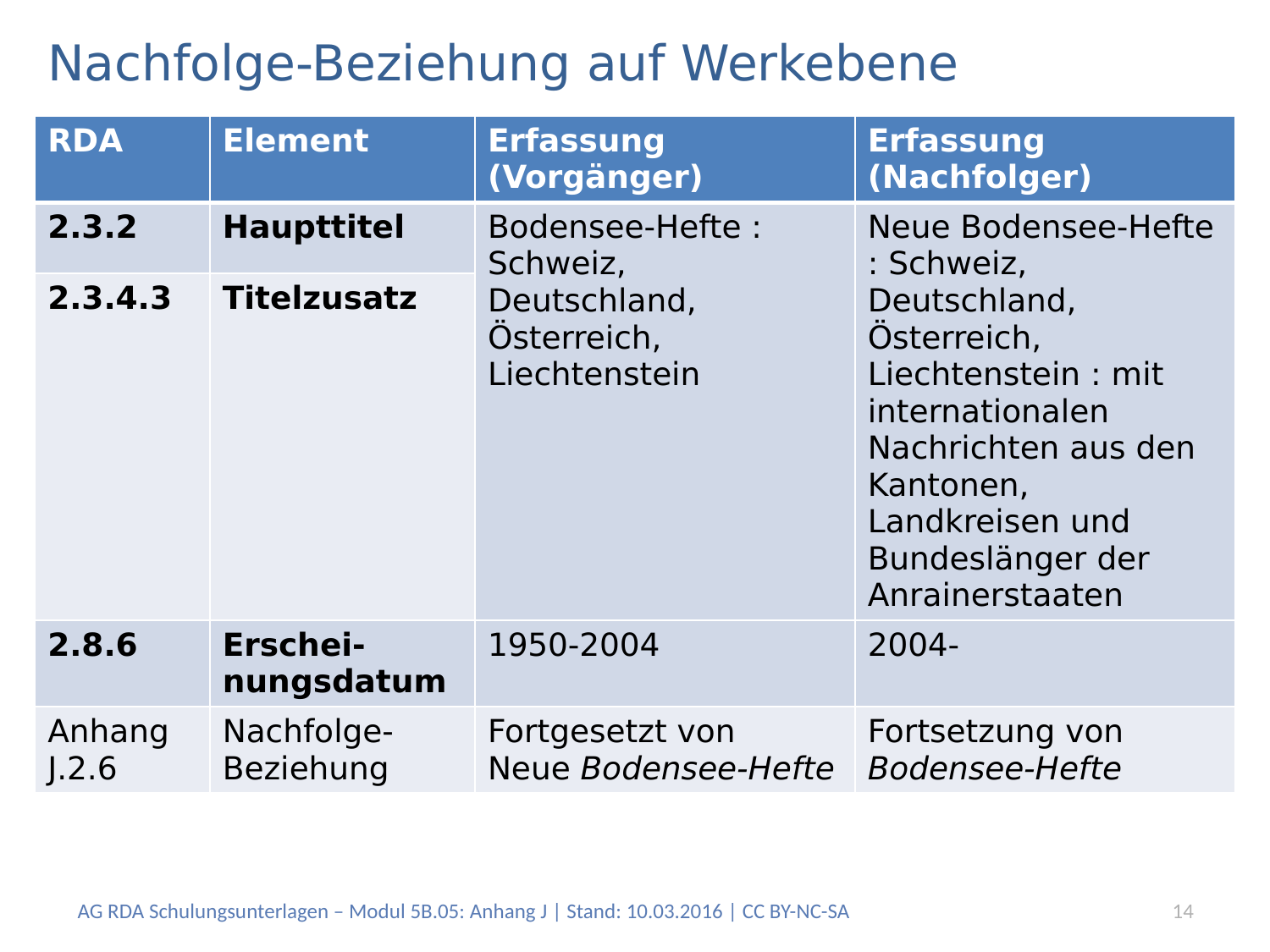

# Nachfolge-Beziehung auf Werkebene
| RDA | Element | Erfassung (Vorgänger) | Erfassung (Nachfolger) |
| --- | --- | --- | --- |
| 2.3.2 | Haupttitel | Bodensee-Hefte : Schweiz, Deutschland, Österreich, Liechtenstein | Neue Bodensee-Hefte : Schweiz, Deutschland, Österreich, Liechtenstein : mit internationalen Nachrichten aus den Kantonen, Landkreisen und Bundeslänger der Anrainerstaaten |
| 2.3.4.3 | Titelzusatz |  |  |
| 2.8.6 | Erschei-nungsdatum | 1950-2004 | 2004- |
| Anhang J.2.6 | Nachfolge-Beziehung | Fortgesetzt von Neue Bodensee-Hefte | Fortsetzung von Bodensee-Hefte |
AG RDA Schulungsunterlagen – Modul 5B.05: Anhang J | Stand: 10.03.2016 | CC BY-NC-SA
14